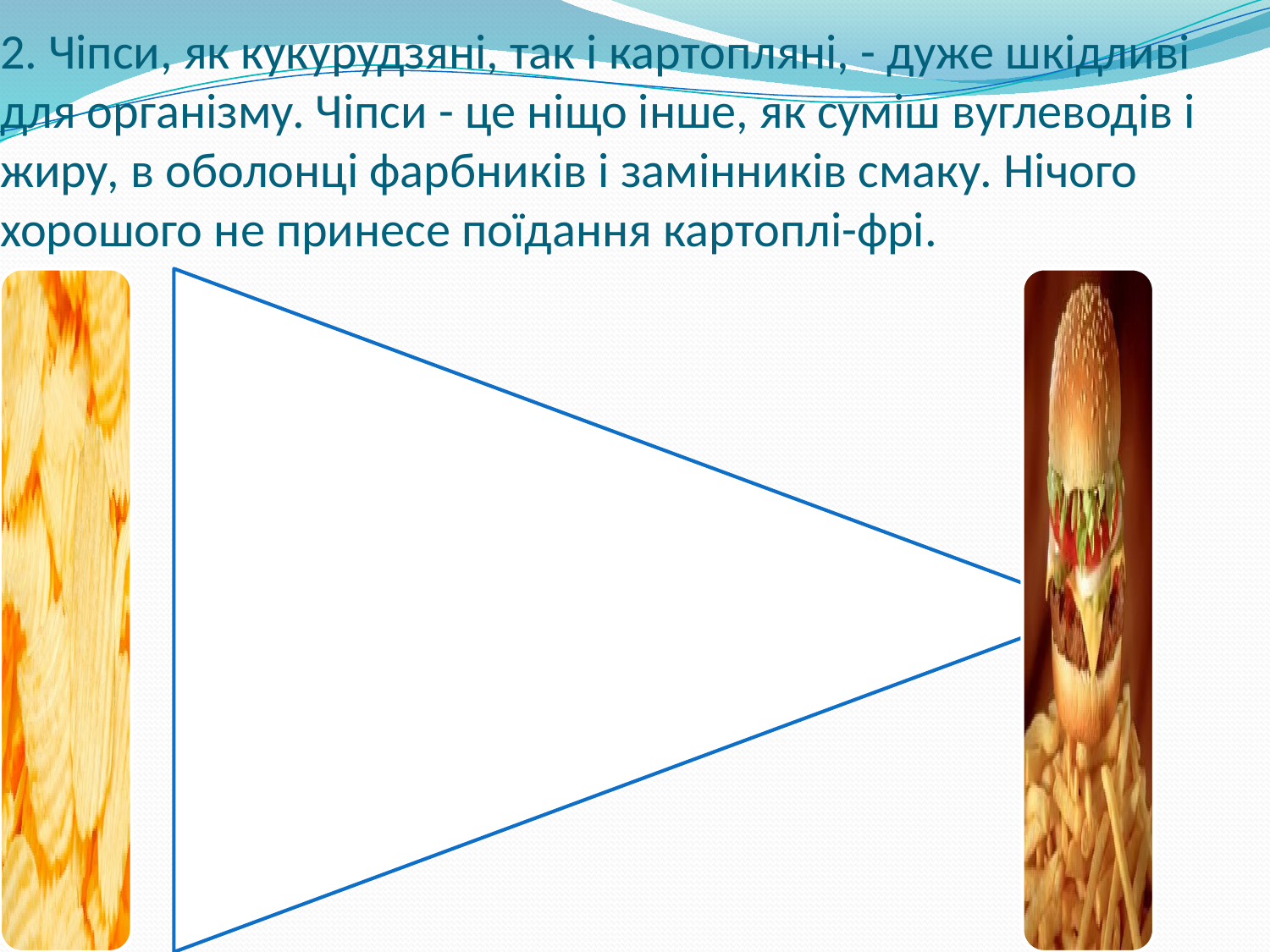

# 2. Чіпси, як кукурудзяні, так і картопляні, - дуже шкідливі для організму. Чіпси - це ніщо інше, як суміш вуглеводів і жиру, в оболонці фарбників і замінників смаку. Нічого хорошого не принесе поїдання картоплі-фрі.